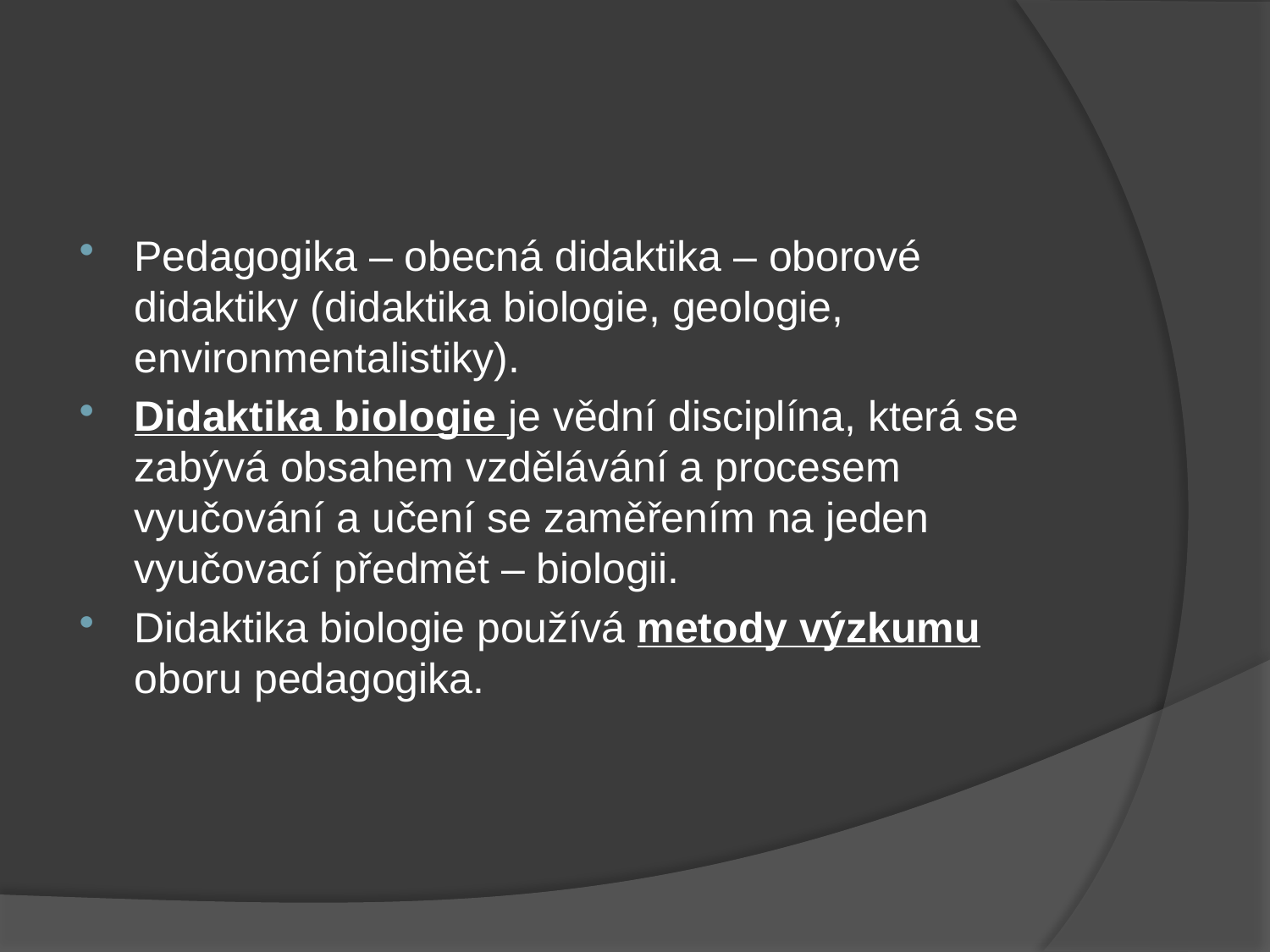

#
Pedagogika – obecná didaktika – oborové didaktiky (didaktika biologie, geologie, environmentalistiky).
Didaktika biologie je vědní disciplína, která se zabývá obsahem vzdělávání a procesem vyučování a učení se zaměřením na jeden vyučovací předmět – biologii.
Didaktika biologie používá metody výzkumu oboru pedagogika.